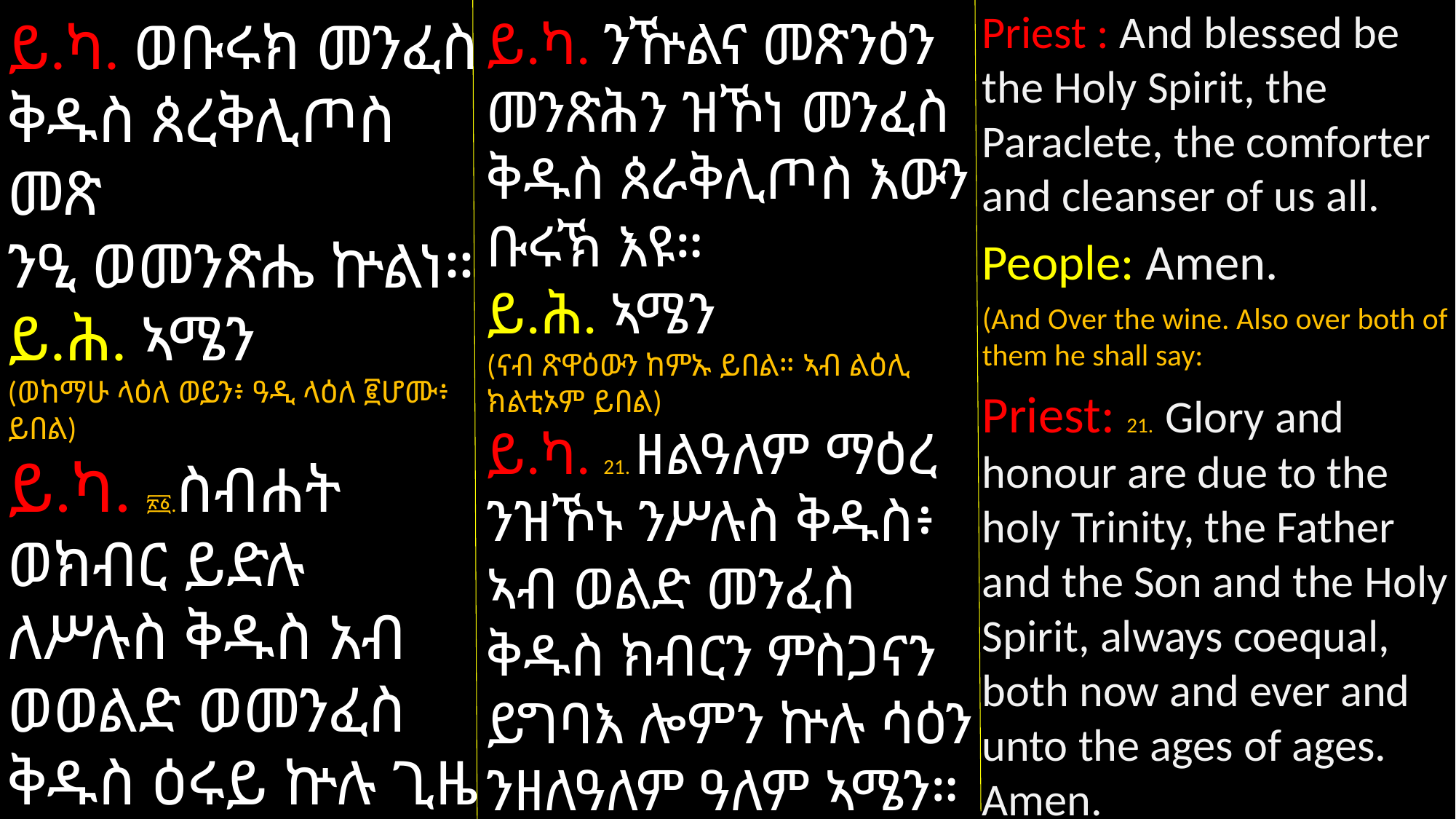

Priest : And blessed be the Holy Spirit, the Paraclete, the comforter and cleanser of us all.
People: Amen.
(And Over the wine. Also over both of them he shall say:
Priest: 21. Glory and honour are due to the holy Trinity, the Father and the Son and the Holy Spirit, always coequal, both now and ever and unto the ages of ages. Amen.
ይ.ካ. ንዅልና መጽንዕን መንጽሕን ዝኾነ መንፈስ ቅዱስ ጰራቅሊጦስ እውን ቡሩኽ እዩ።
ይ.ሕ. ኣሜን
(ናብ ጽዋዕውን ከምኡ ይበል። ኣብ ልዕሊ ክልቲኦም ይበል)
ይ.ካ. 21. ዘልዓለም ማዕረ ንዝኾኑ ንሥሉስ ቅዱስ፥ ኣብ ወልድ መንፈስ ቅዱስ ክብርን ምስጋናን ይግባእ ሎምን ኵሉ ሳዕን ንዘለዓለም ዓለም ኣሜን።
ይ.ካ. ወቡሩክ መንፈስ ቅዱስ ጰረቅሊጦስ መጽ
ንዒ ወመንጽሔ ኵልነ።
ይ.ሕ. ኣሜን
(ወከማሁ ላዕለ ወይን፥ ዓዲ ላዕለ ፪ሆሙ፥ ይበል)
ይ.ካ. ፳፩.ስብሐት ወክብር ይድሉ ለሥሉስ ቅዱስ አብ ወወልድ ወመንፈስ ቅዱስ ዕሩይ ኵሉ ጊዜ ይእዜኒ ወዘልፈኒ ወለዓለመ ዓለም ኣሜን።